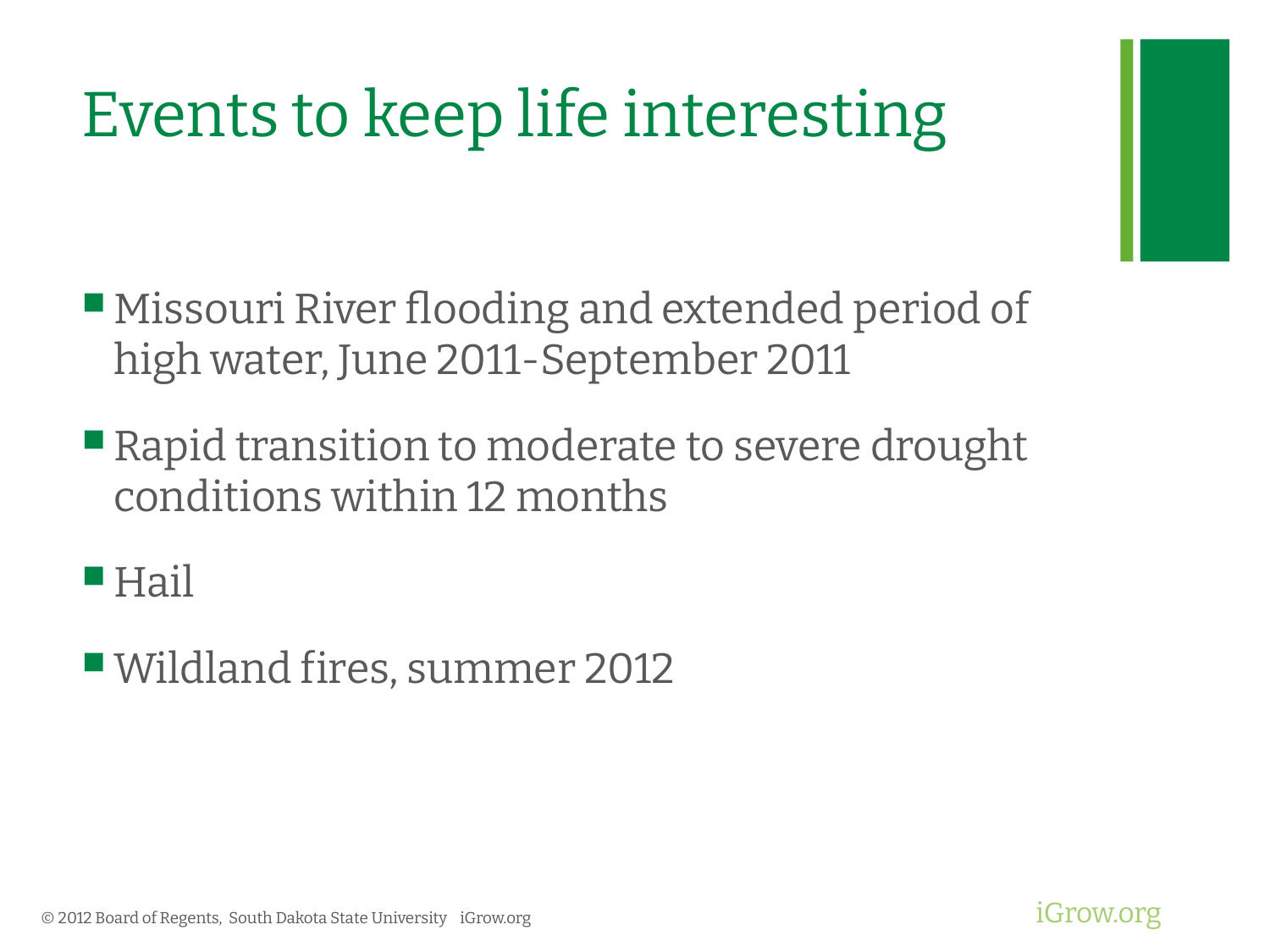

# Events to keep life interesting
Missouri River flooding and extended period of high water, June 2011-September 2011
Rapid transition to moderate to severe drought conditions within 12 months
Hail
Wildland fires, summer 2012
© 2012 Board of Regents,  South Dakota State University    iGrow.org